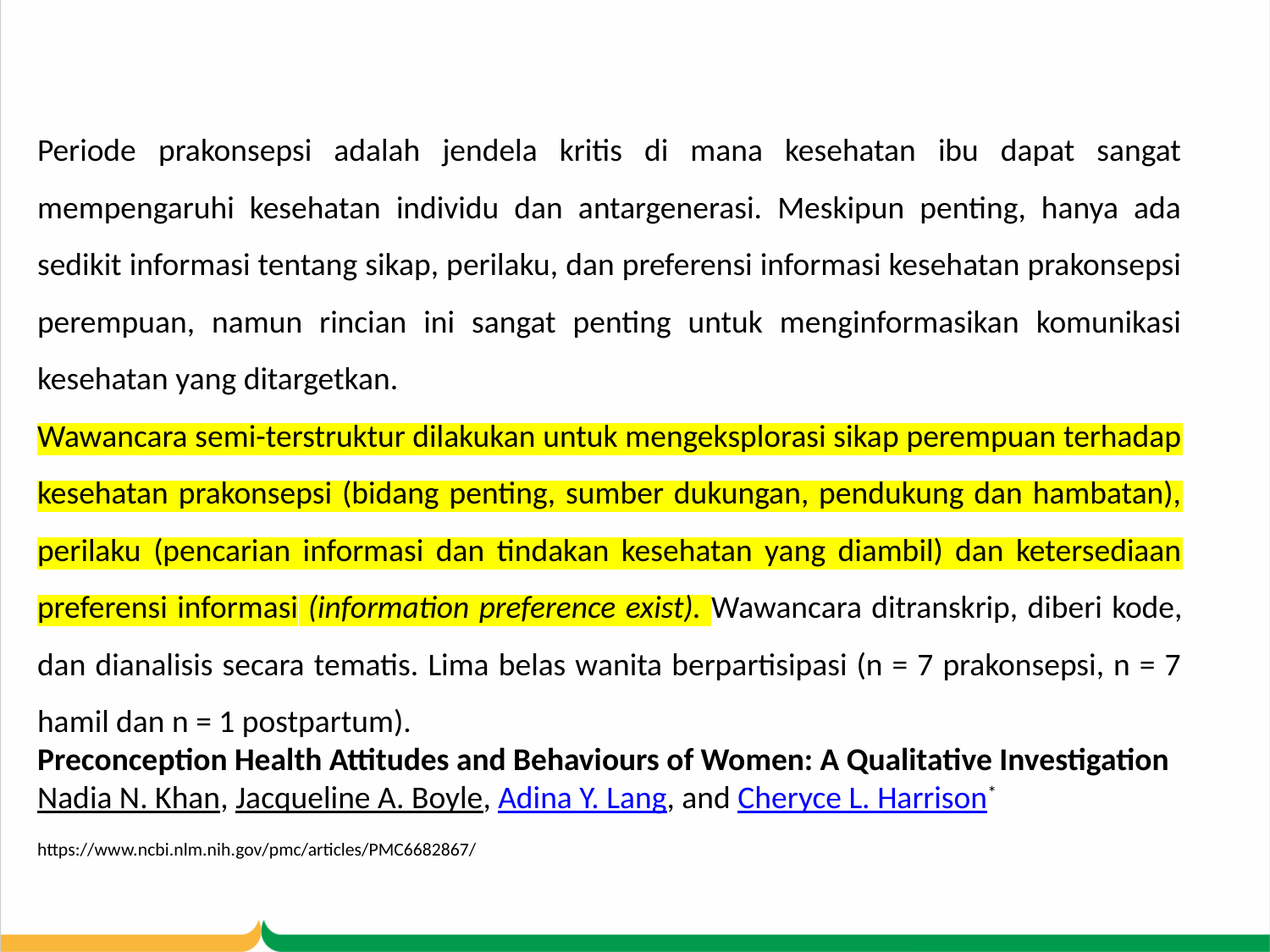

Periode prakonsepsi adalah jendela kritis di mana kesehatan ibu dapat sangat mempengaruhi kesehatan individu dan antargenerasi. Meskipun penting, hanya ada sedikit informasi tentang sikap, perilaku, dan preferensi informasi kesehatan prakonsepsi perempuan, namun rincian ini sangat penting untuk menginformasikan komunikasi kesehatan yang ditargetkan.
Wawancara semi-terstruktur dilakukan untuk mengeksplorasi sikap perempuan terhadap kesehatan prakonsepsi (bidang penting, sumber dukungan, pendukung dan hambatan), perilaku (pencarian informasi dan tindakan kesehatan yang diambil) dan ketersediaan preferensi informasi (information preference exist). Wawancara ditranskrip, diberi kode, dan dianalisis secara tematis. Lima belas wanita berpartisipasi (n = 7 prakonsepsi, n = 7 hamil dan n = 1 postpartum).
Preconception Health Attitudes and Behaviours of Women: A Qualitative Investigation
Nadia N. Khan, Jacqueline A. Boyle, Adina Y. Lang, and Cheryce L. Harrison*
https://www.ncbi.nlm.nih.gov/pmc/articles/PMC6682867/